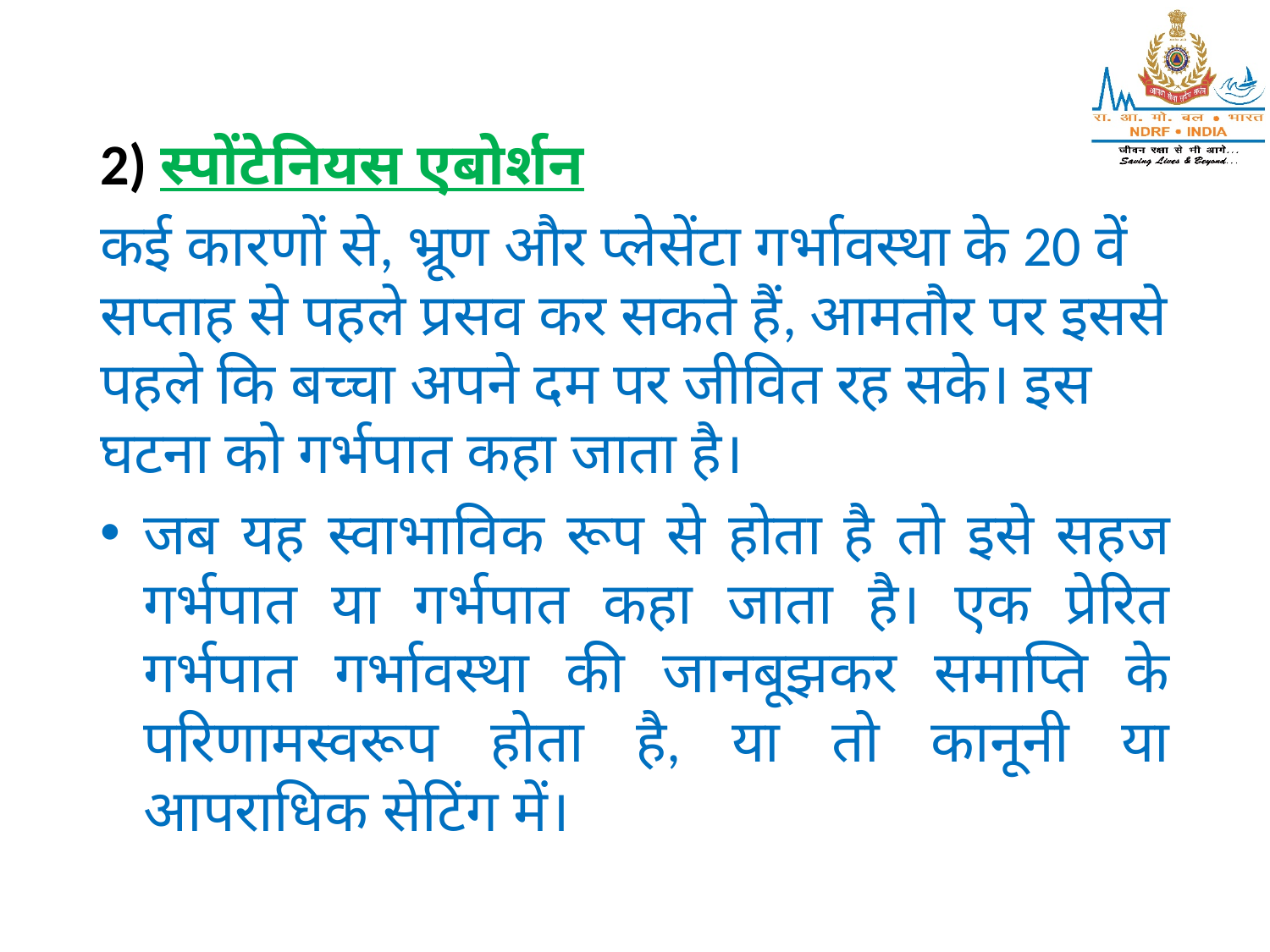

2) स्पोंटेनियस एबोर्शन
कई कारणों से, भ्रूण और प्लेसेंटा गर्भावस्था के 20 वें सप्ताह से पहले प्रसव कर सकते हैं, आमतौर पर इससे पहले कि बच्चा अपने दम पर जीवित रह सके। इस घटना को गर्भपात कहा जाता है।
जब यह स्वाभाविक रूप से होता है तो इसे सहज गर्भपात या गर्भपात कहा जाता है। एक प्रेरित गर्भपात गर्भावस्था की जानबूझकर समाप्ति के परिणामस्वरूप होता है, या तो कानूनी या आपराधिक सेटिंग में।